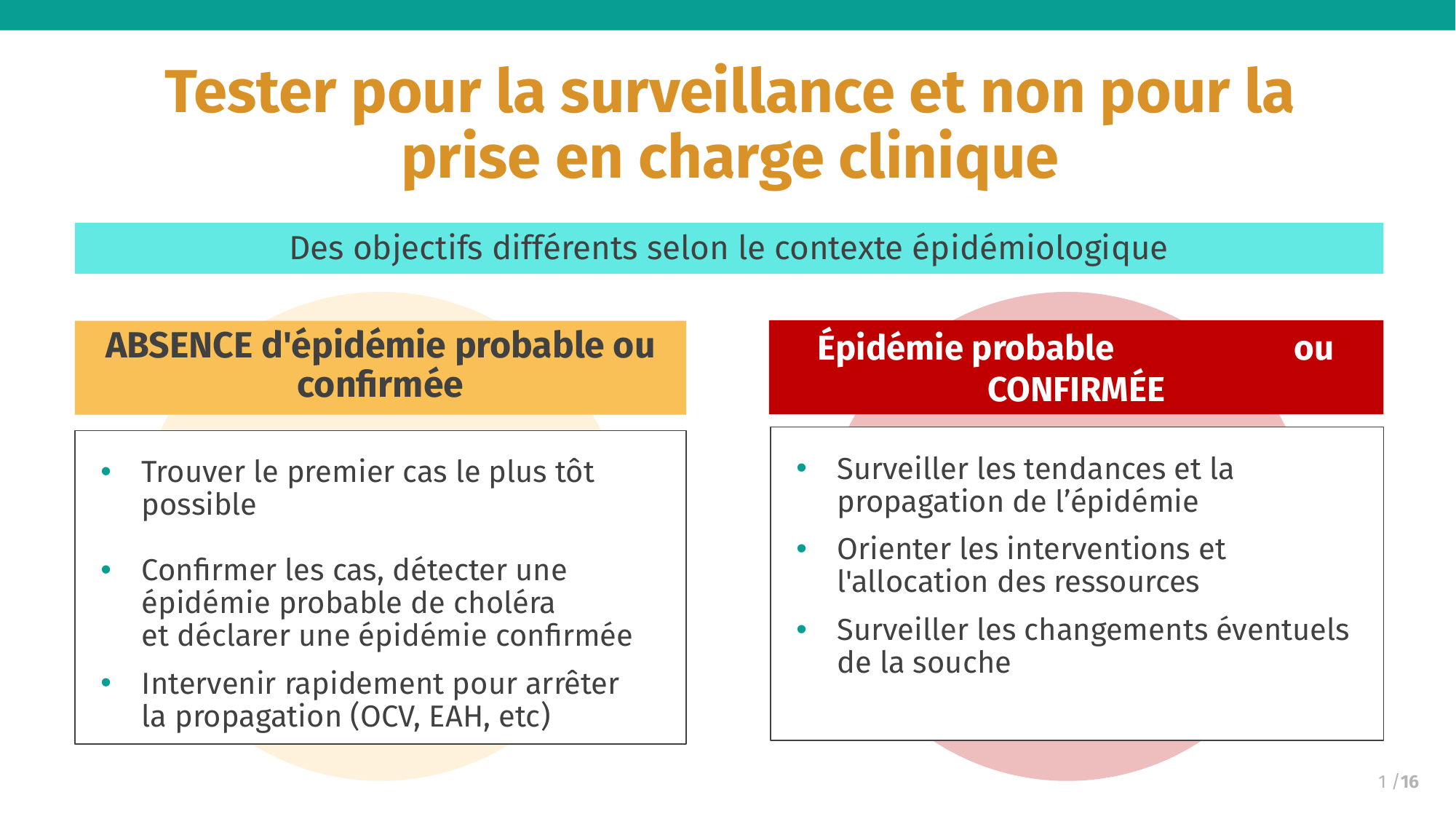

# Tester pour la surveillance et non pour la prise en charge clinique
Des objectifs différents selon le contexte épidémiologique

Épidémie probable                      ou CONFIRMÉE
ABSENCE d'épidémie probable ou confirmée
Surveiller les tendances et la propagation de l’épidémie
Orienter les interventions et l'allocation des ressources
Surveiller les changements éventuels de la souche

Trouver le premier cas le plus tôt possible

Confirmer les cas, détecter une épidémie probable de choléra et déclarer une épidémie confirmée
Intervenir rapidement pour arrêter la propagation (OCV, EAH, etc)
1 /16